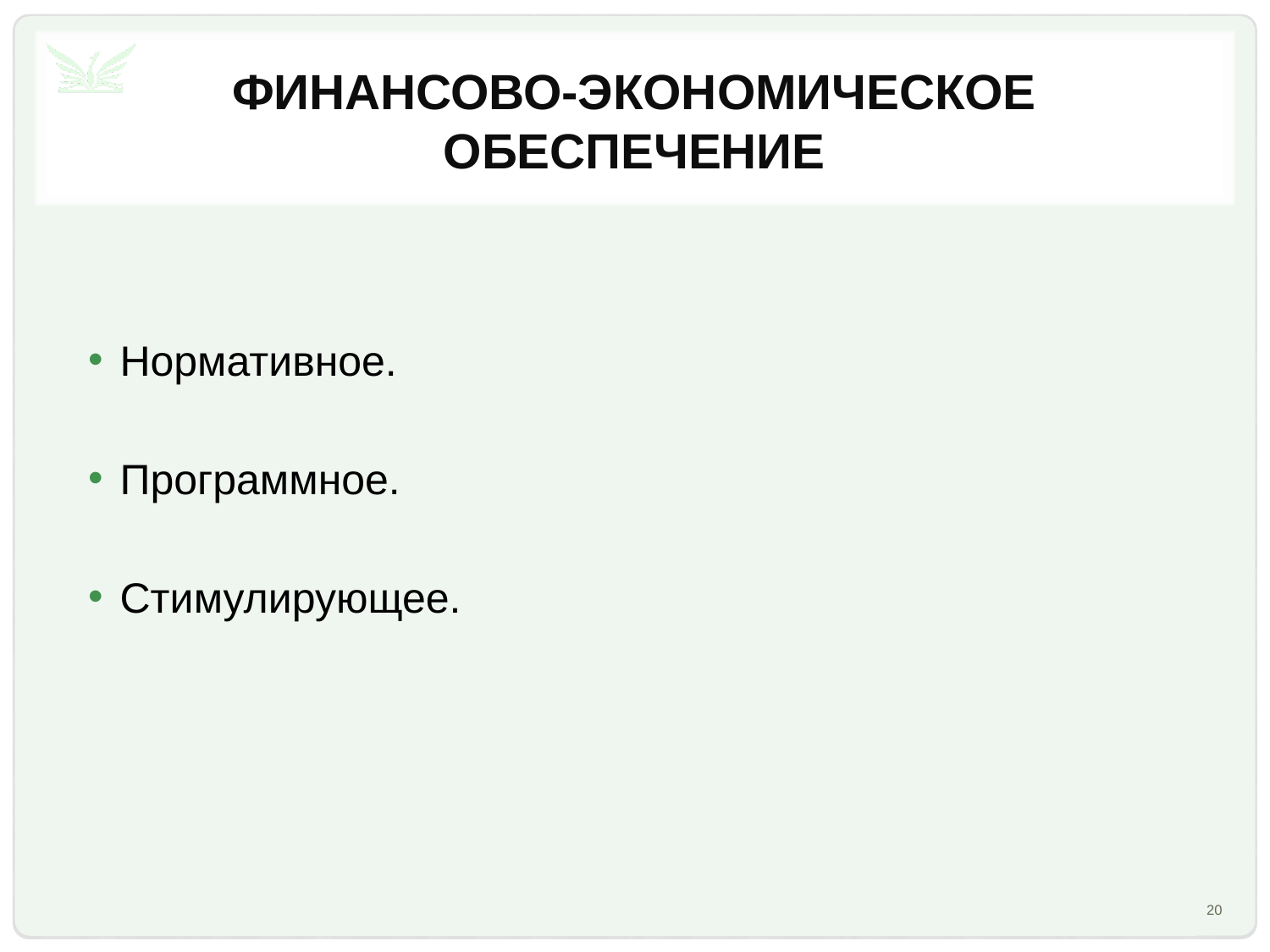

# Финансово-экономическое обеспечение
Нормативное.

Программное.

Стимулирующее.
20